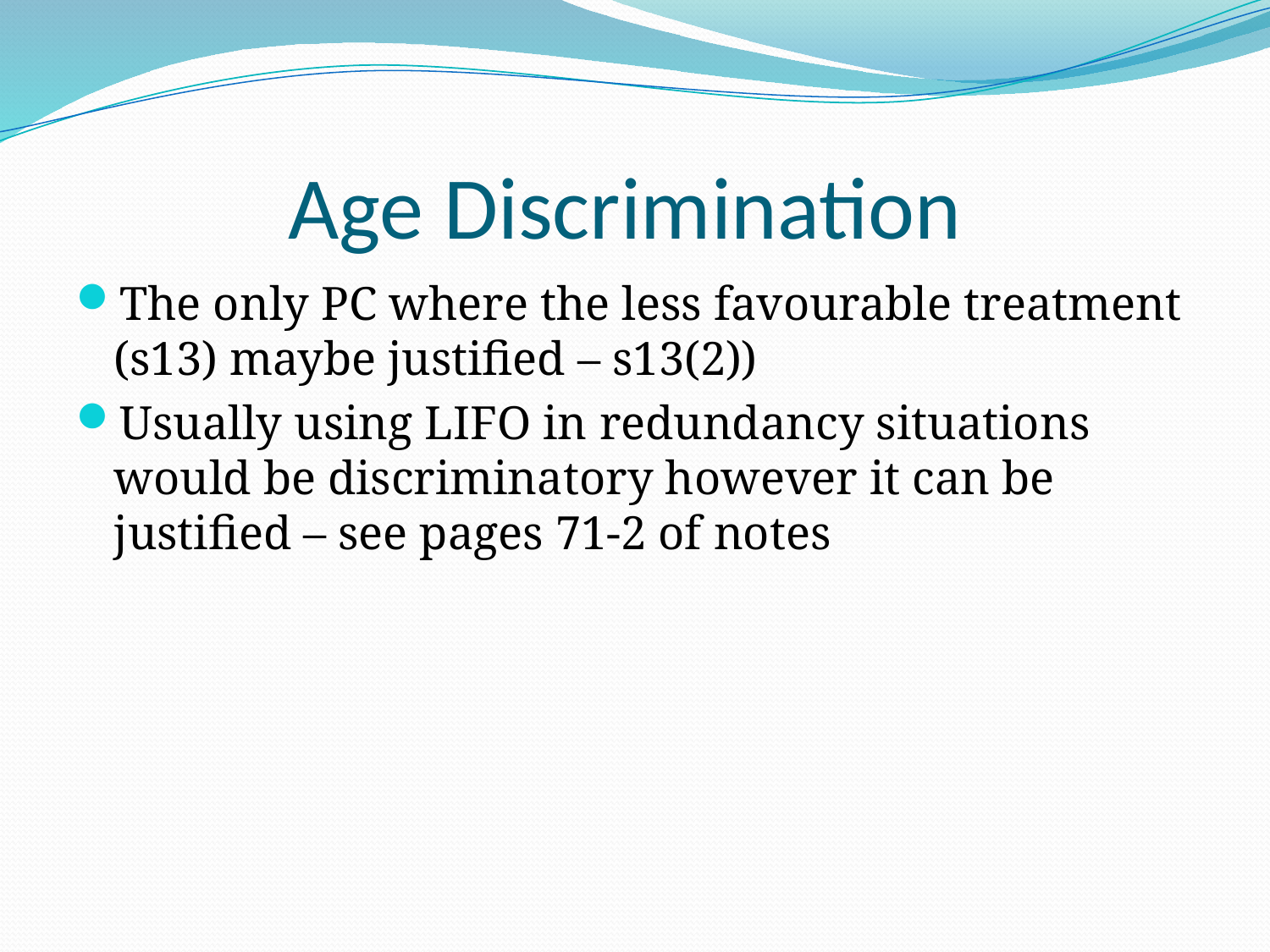

# Age Discrimination
The only PC where the less favourable treatment (s13) maybe justified – s13(2))
Usually using LIFO in redundancy situations would be discriminatory however it can be justified – see pages 71-2 of notes